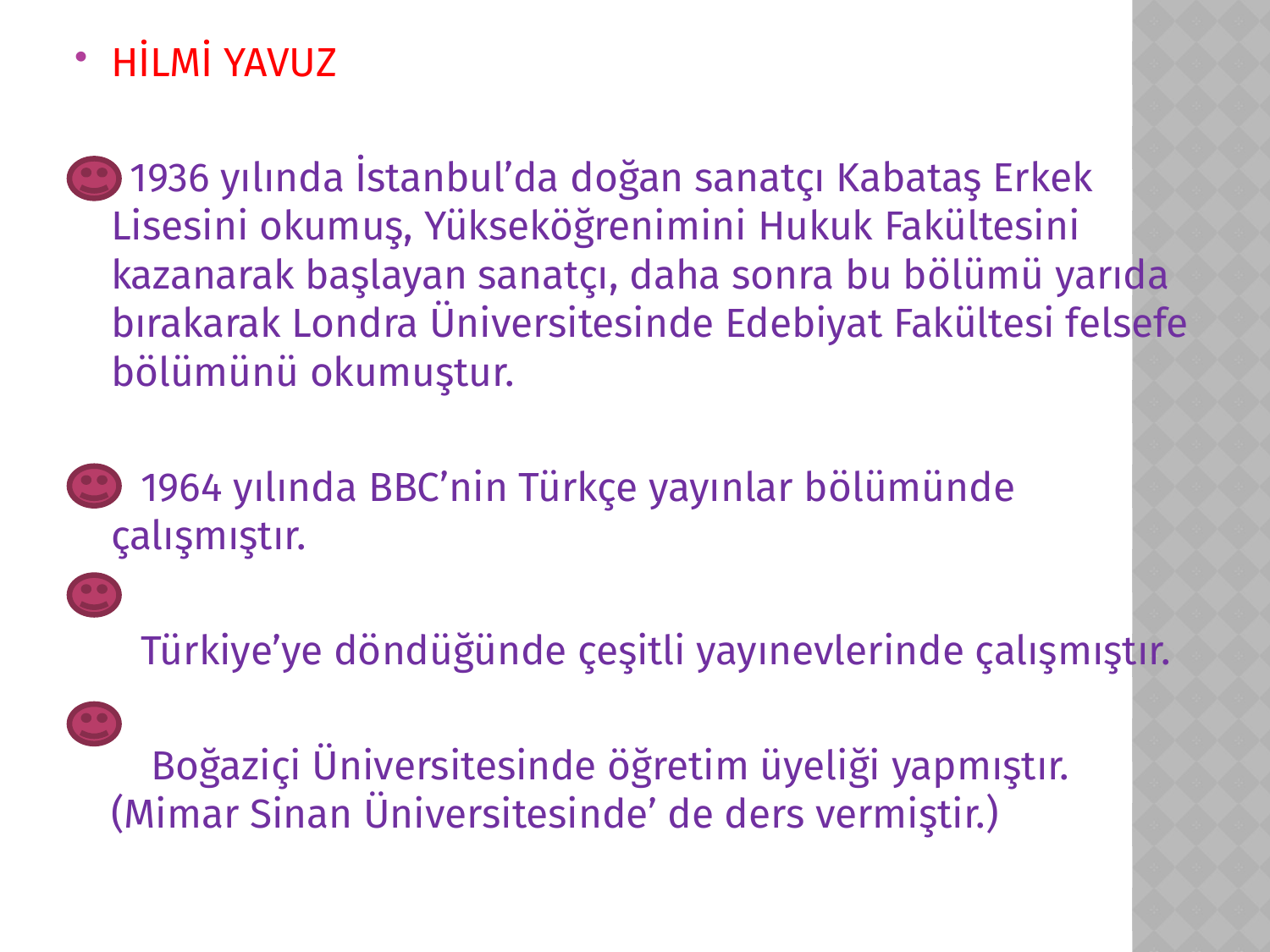

HİLMİ YAVUZ

     1936 yılında İstanbul’da doğan sanatçı Kabataş Erkek Lisesini okumuş, Yükseköğrenimini Hukuk Fakültesini kazanarak başlayan sanatçı, daha sonra bu bölümü yarıda bırakarak Londra Üniversitesinde Edebiyat Fakültesi felsefe bölümünü okumuştur.

      1964 yılında BBC’nin Türkçe yayınlar bölümünde çalışmıştır.

      Türkiye’ye döndüğünde çeşitli yayınevlerinde çalışmıştır.

       Boğaziçi Üniversitesinde öğretim üyeliği yapmıştır.(Mimar Sinan Üniversitesinde’ de ders vermiştir.)